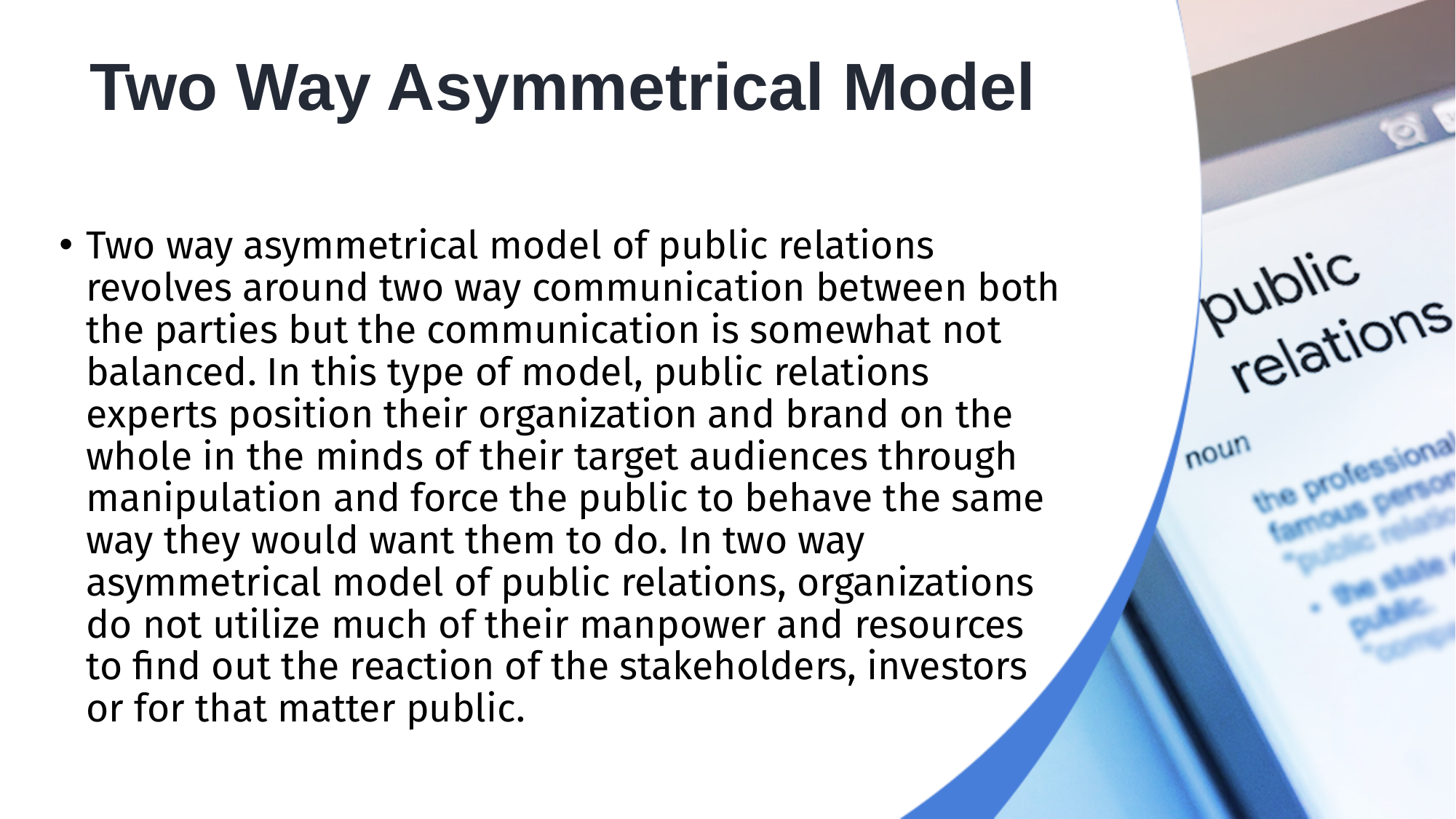

# Two Way Asymmetrical Model
Two way asymmetrical model of public relations revolves around two way communication between both the parties but the communication is somewhat not balanced. In this type of model, public relations experts position their organization and brand on the whole in the minds of their target audiences through manipulation and force the public to behave the same way they would want them to do. In two way asymmetrical model of public relations, organizations do not utilize much of their manpower and resources to find out the reaction of the stakeholders, investors or for that matter public.